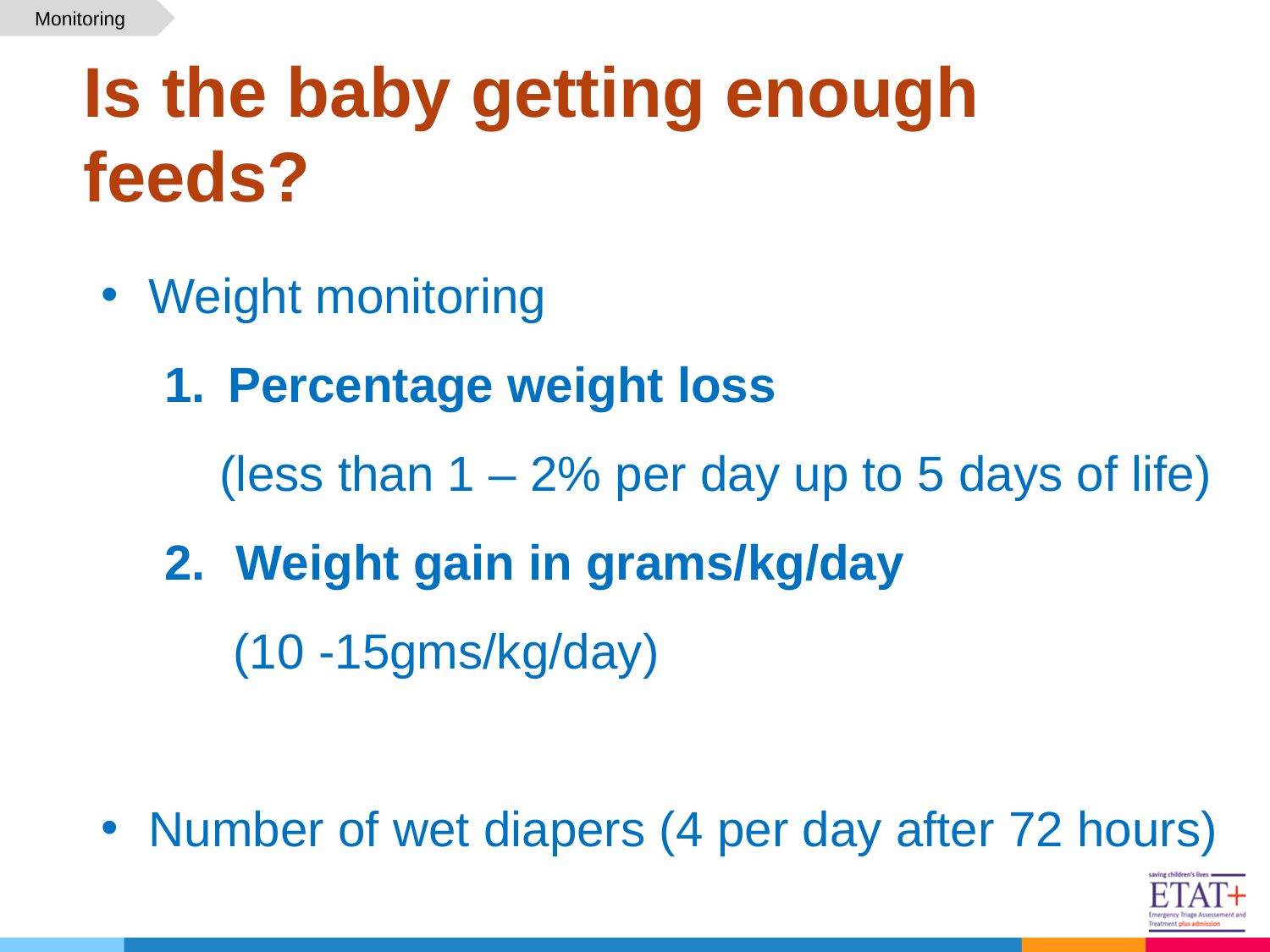

Monitoring
# Is the baby getting enough feeds?
Weight monitoring
Percentage weight loss
    (less than 1 – 2% per day up to 5 days of life)
Weight gain in grams/kg/day
     (10 -15gms/kg/day)

Number of wet diapers (4 per day after 72 hours)